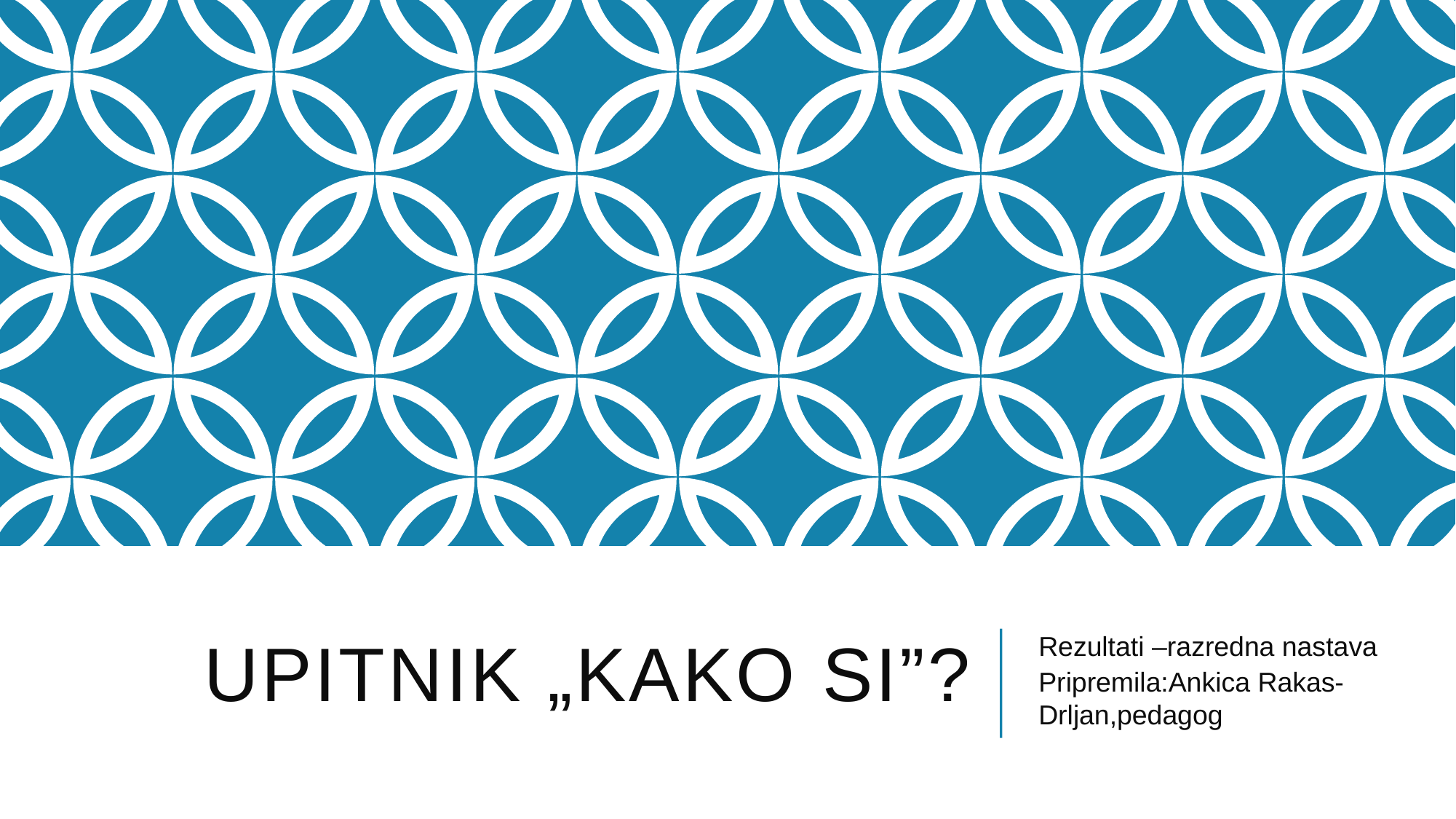

Upitnik „Kako si”?
Rezultati –razredna nastava
Pripremila:Ankica Rakas-Drljan,pedagog